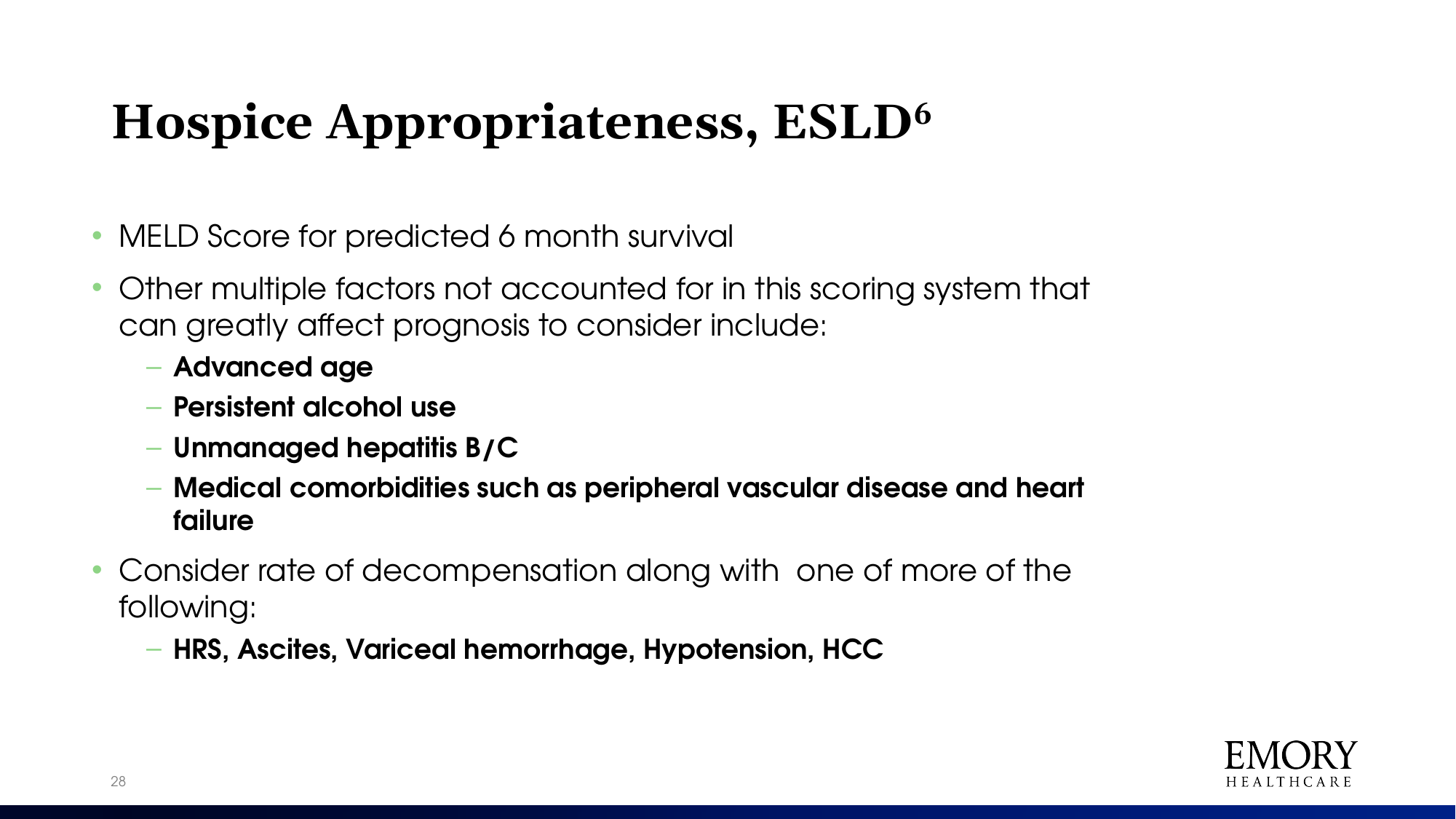

# Hospice Appropriateness, ESLD6
MELD Score for predicted 6 month survival
Other multiple factors not accounted for in this scoring system that can greatly affect prognosis to consider include:
Advanced age
Persistent alcohol use
Unmanaged hepatitis B/C
Medical comorbidities such as peripheral vascular disease and heart failure
Consider rate of decompensation along with  one of more of the following:
HRS, Ascites, Variceal hemorrhage, Hypotension, HCC